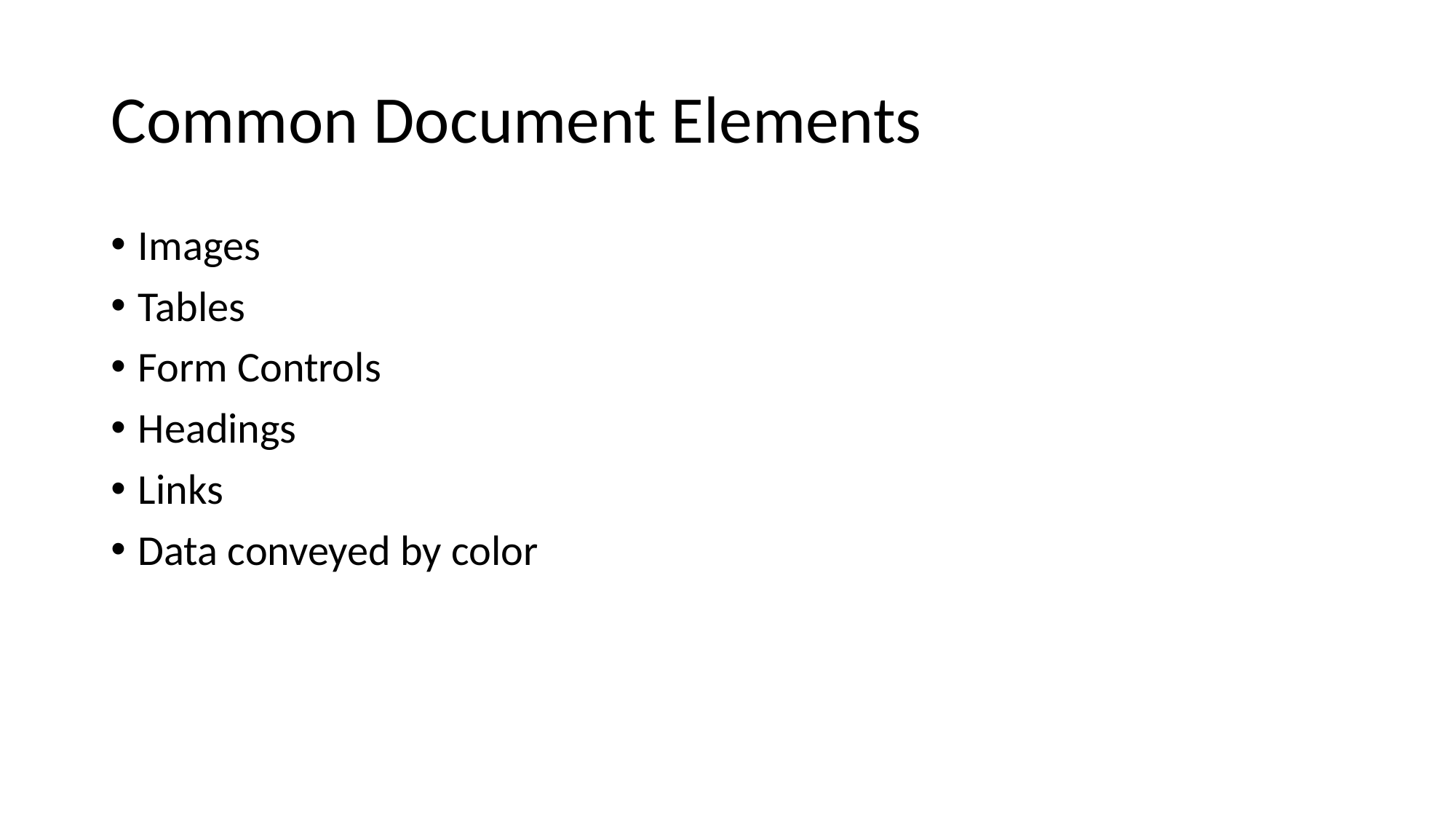

# Common Document Elements
Images
Tables
Form Controls
Headings
Links
Data conveyed by color